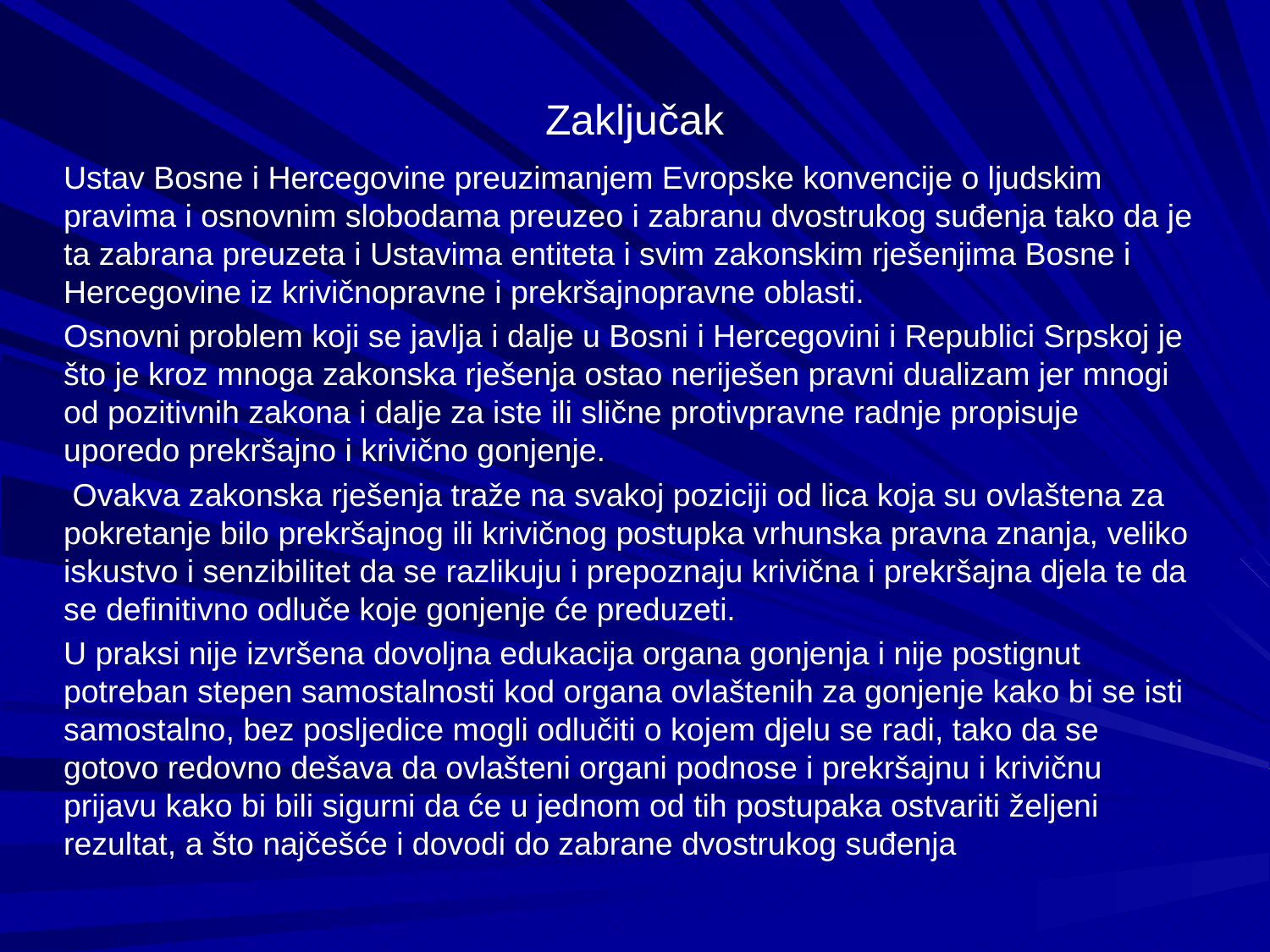

# Zaključak
Ustav Bosne i Hercegovine preuzimanjem Evropske konvencije o ljudskim pravima i osnovnim slobodama preuzeo i zabranu dvostrukog suđenja tako da je ta zabrana preuzeta i Ustavima entiteta i svim zakonskim rješenjima Bosne i Hercegovine iz krivičnopravne i prekršajnopravne oblasti.
Osnovni problem koji se javlja i dalje u Bosni i Hercegovini i Republici Srpskoj je što je kroz mnoga zakonska rješenja ostao neriješen pravni dualizam jer mnogi od pozitivnih zakona i dalje za iste ili slične protivpravne radnje propisuje uporedo prekršajno i krivično gonjenje.
 Ovakva zakonska rješenja traže na svakoj poziciji od lica koja su ovlaštena za pokretanje bilo prekršajnog ili krivičnog postupka vrhunska pravna znanja, veliko iskustvo i senzibilitet da se razlikuju i prepoznaju krivična i prekršajna djela te da se definitivno odluče koje gonjenje će preduzeti.
U praksi nije izvršena dovoljna edukacija organa gonjenja i nije postignut potreban stepen samostalnosti kod organa ovlaštenih za gonjenje kako bi se isti samostalno, bez posljedice mogli odlučiti o kojem djelu se radi, tako da se gotovo redovno dešava da ovlašteni organi podnose i prekršajnu i krivičnu prijavu kako bi bili sigurni da će u jednom od tih postupaka ostvariti željeni rezultat, a što najčešće i dovodi do zabrane dvostrukog suđenja